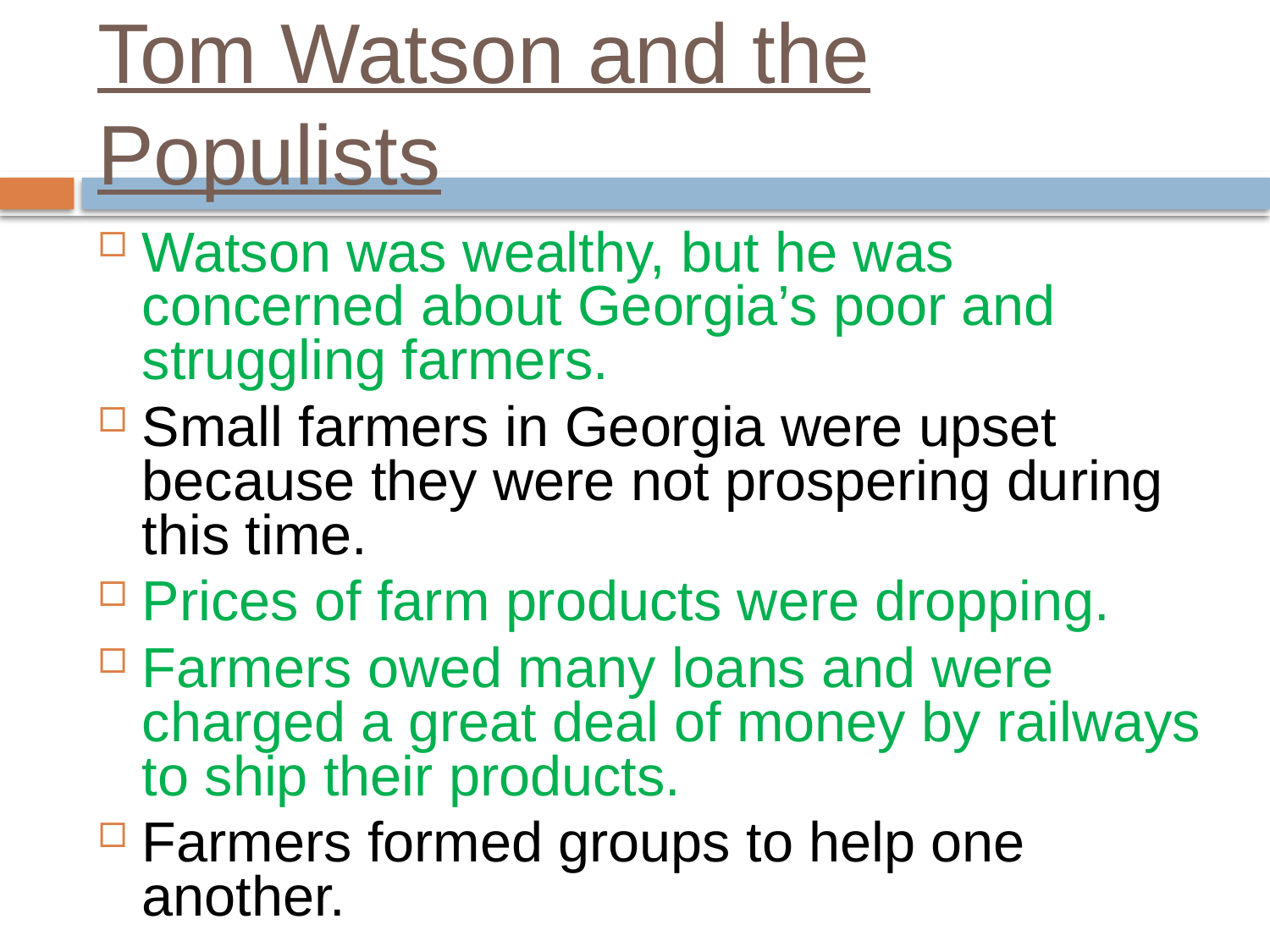

# Tom Watson and the Populists
Watson was wealthy, but he was concerned about Georgia’s poor and struggling farmers.
Small farmers in Georgia were upset because they were not prospering during this time.
Prices of farm products were dropping.
Farmers owed many loans and were charged a great deal of money by railways to ship their products.
Farmers formed groups to help one another.